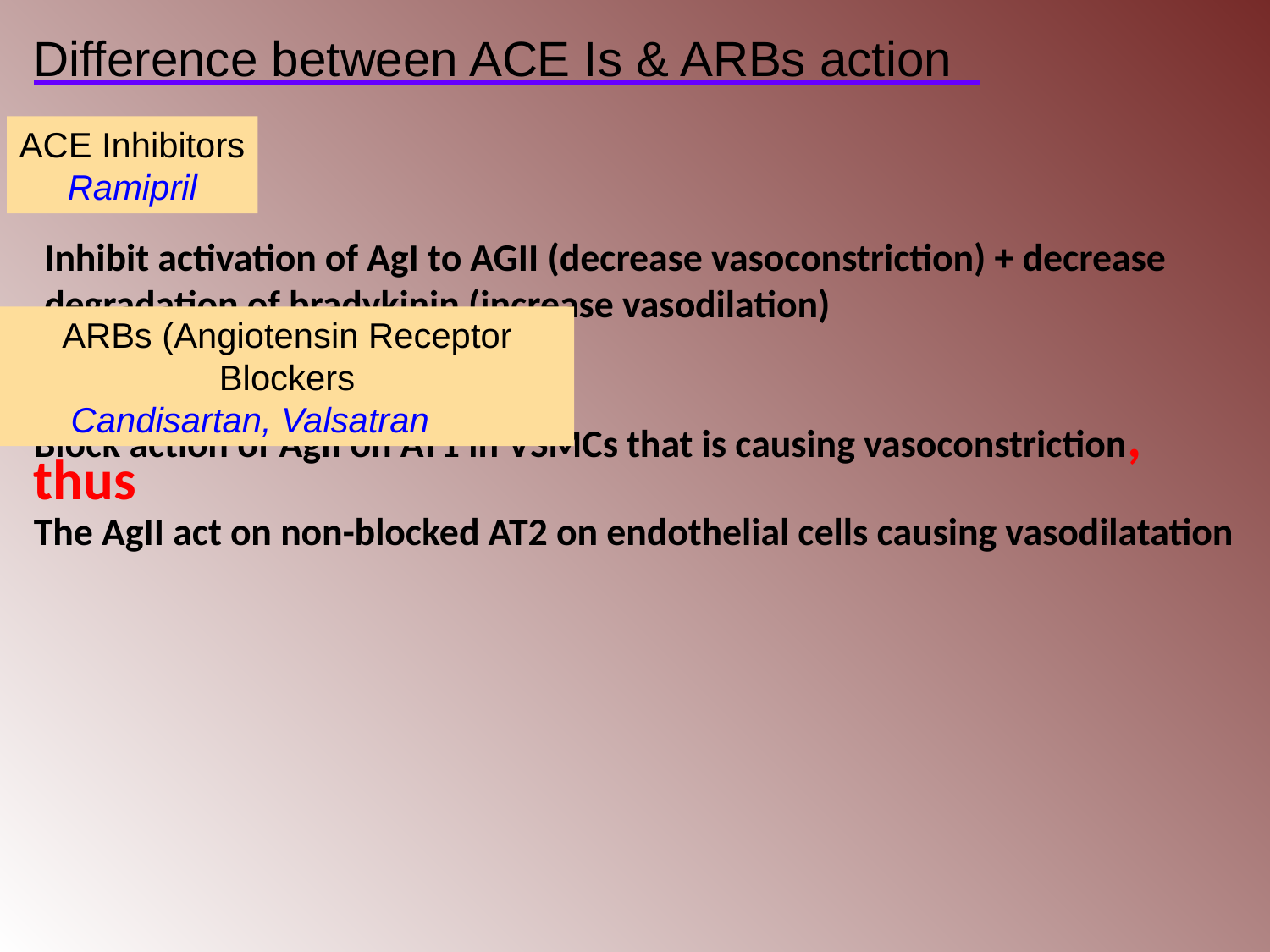

Difference between ACE Is & ARBs action
ACE Inhibitors
Ramipril
Inhibit activation of AgI to AGII (decrease vasoconstriction) + decrease degradation of bradykinin (increase vasodilation)
ARBs (Angiotensin Receptor Blockers
      Candisartan, Valsatran
Block action of AgII on AT1 in VSMCs that is causing vasoconstriction, thus
The AgII act on non-blocked AT2 on endothelial cells causing vasodilatation